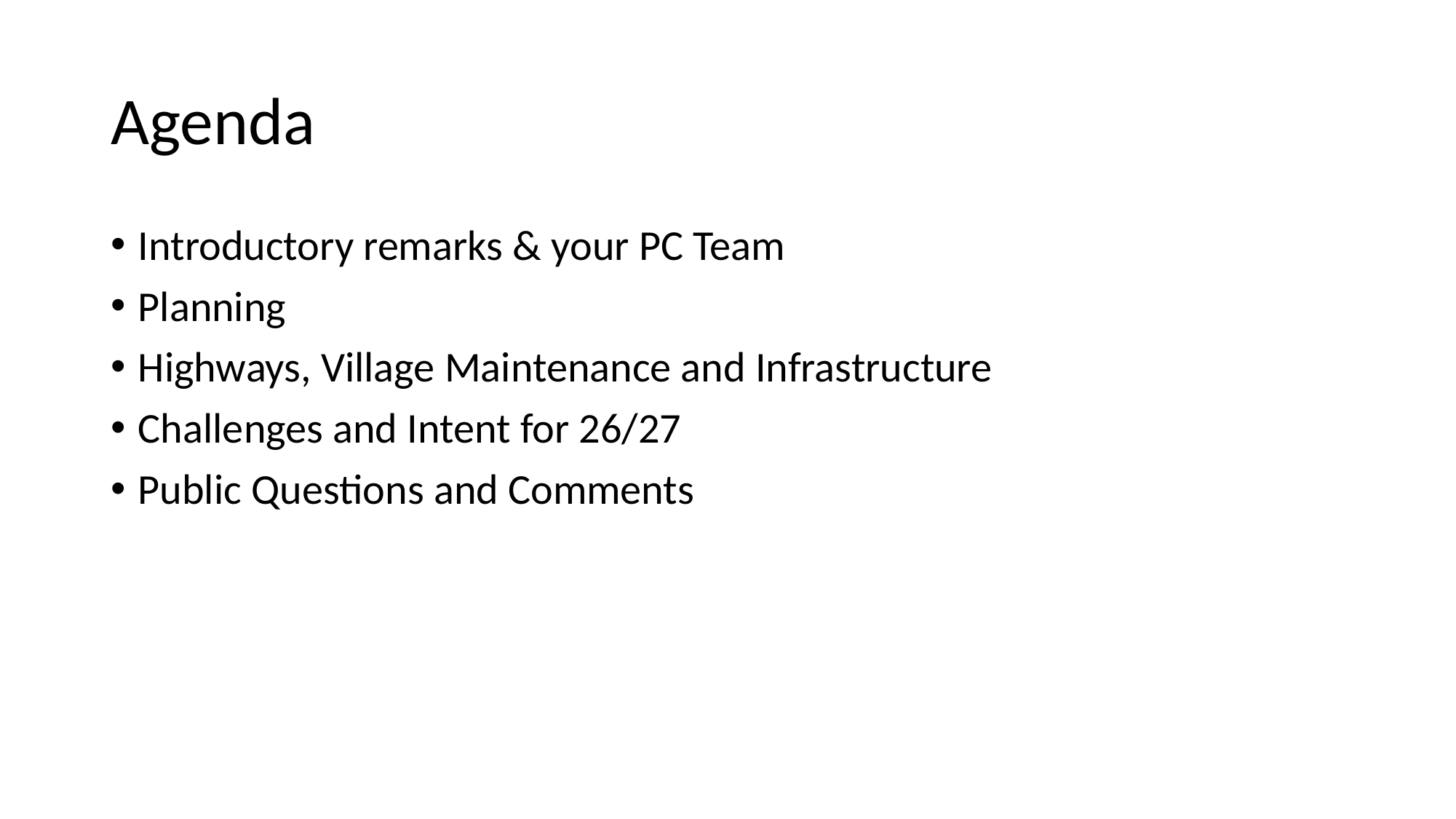

# Agenda
Introductory remarks & your PC Team
Planning
Highways, Village Maintenance and Infrastructure
Challenges and Intent for 26/27
Public Questions and Comments